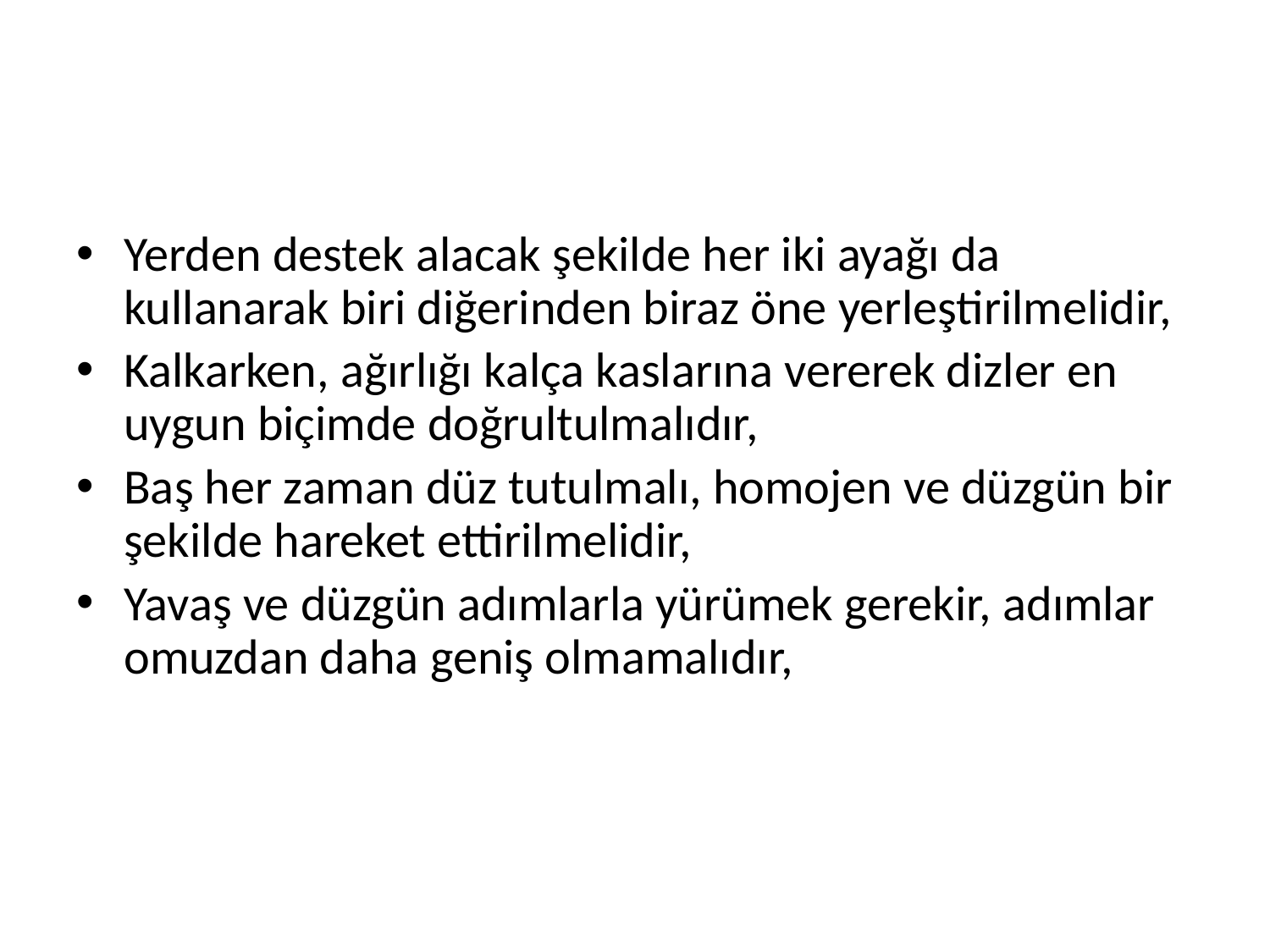

#
Yerden destek alacak şekilde her iki ayağı da kullanarak biri diğerinden biraz öne yerleştirilmelidir,
Kalkarken, ağırlığı kalça kaslarına vererek dizler en uygun biçimde doğrultulmalıdır,
Baş her zaman düz tutulmalı, homojen ve düzgün bir şekilde hareket ettirilmelidir,
Yavaş ve düzgün adımlarla yürümek gerekir, adımlar omuzdan daha geniş olmamalıdır,